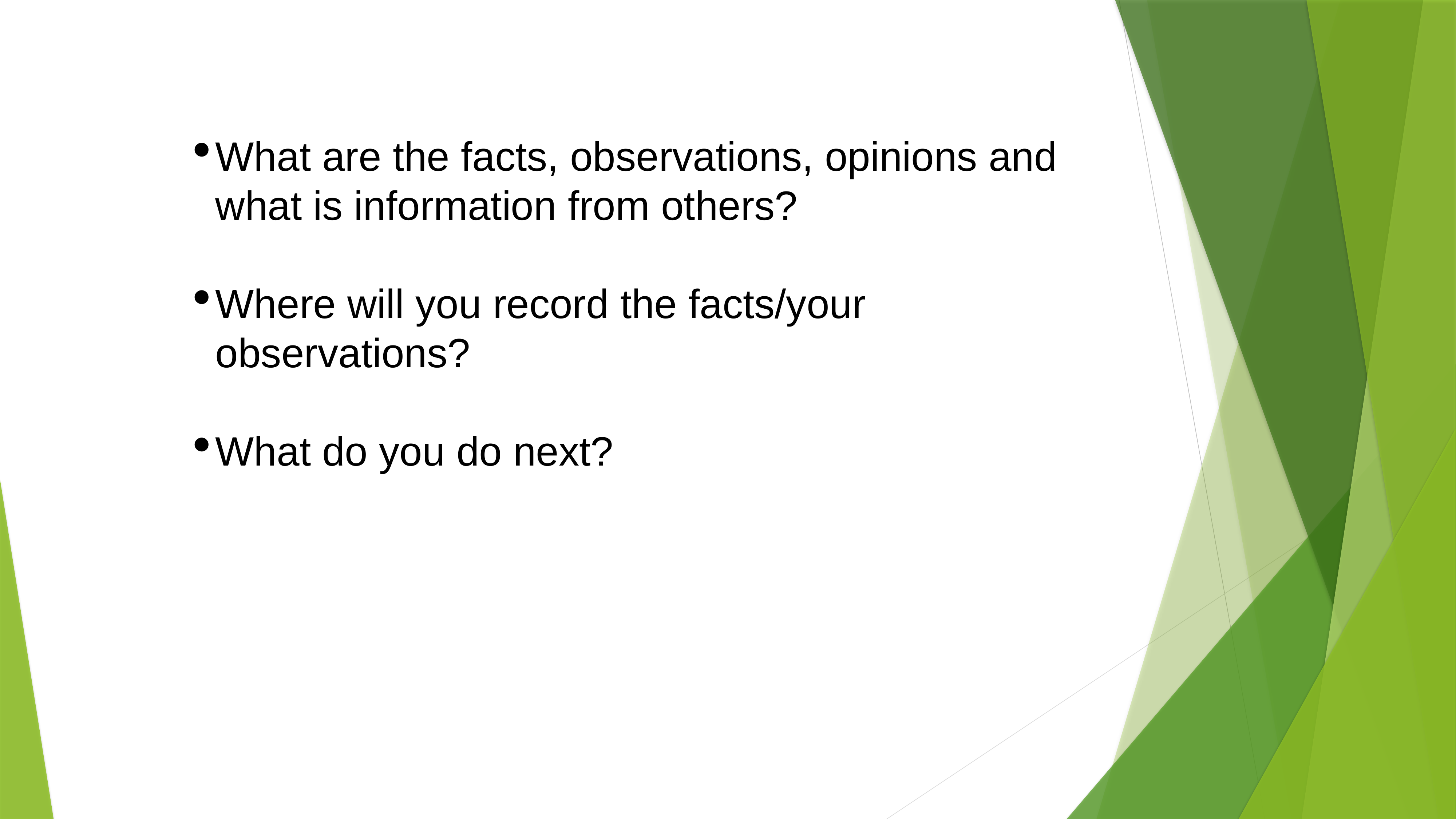

What are the facts, observations, opinions and what is information from others?

Where will you record the facts/your observations?

What do you do next?